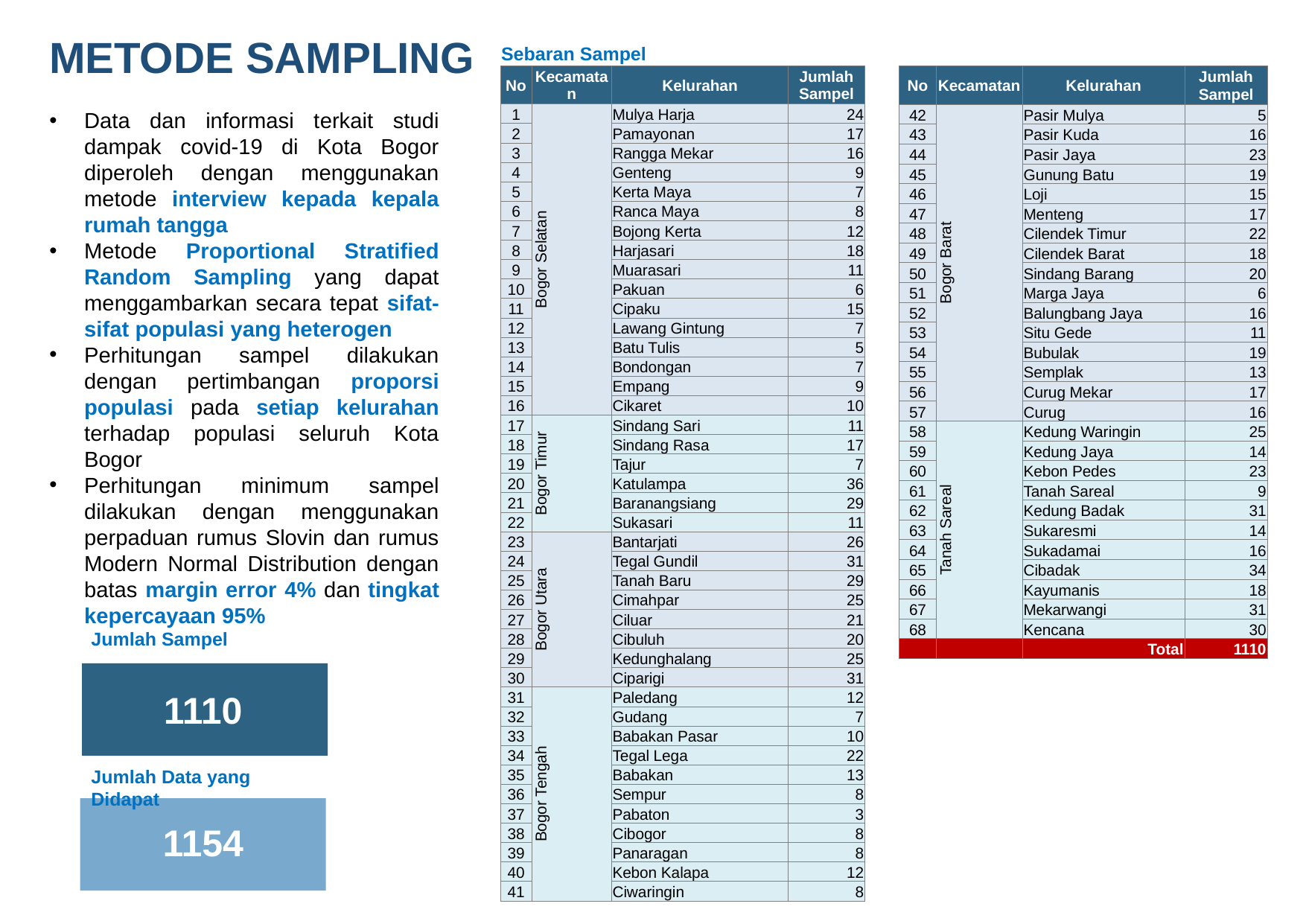

METODE SAMPLING
Sebaran Sampel
| No | Kecamatan | Kelurahan | Jumlah Sampel |
| --- | --- | --- | --- |
| 1 | Bogor Selatan | Mulya Harja | 24 |
| 2 |  | Pamayonan | 17 |
| 3 |  | Rangga Mekar | 16 |
| 4 |  | Genteng | 9 |
| 5 |  | Kerta Maya | 7 |
| 6 |  | Ranca Maya | 8 |
| 7 |  | Bojong Kerta | 12 |
| 8 |  | Harjasari | 18 |
| 9 |  | Muarasari | 11 |
| 10 |  | Pakuan | 6 |
| 11 |  | Cipaku | 15 |
| 12 |  | Lawang Gintung | 7 |
| 13 |  | Batu Tulis | 5 |
| 14 |  | Bondongan | 7 |
| 15 |  | Empang | 9 |
| 16 |  | Cikaret | 10 |
| 17 | Bogor Timur | Sindang Sari | 11 |
| 18 |  | Sindang Rasa | 17 |
| 19 |  | Tajur | 7 |
| 20 |  | Katulampa | 36 |
| 21 |  | Baranangsiang | 29 |
| 22 |  | Sukasari | 11 |
| 23 | Bogor Utara | Bantarjati | 26 |
| 24 |  | Tegal Gundil | 31 |
| 25 |  | Tanah Baru | 29 |
| 26 |  | Cimahpar | 25 |
| 27 |  | Ciluar | 21 |
| 28 |  | Cibuluh | 20 |
| 29 |  | Kedunghalang | 25 |
| 30 |  | Ciparigi | 31 |
| 31 | Bogor Tengah | Paledang | 12 |
| 32 |  | Gudang | 7 |
| 33 |  | Babakan Pasar | 10 |
| 34 |  | Tegal Lega | 22 |
| 35 |  | Babakan | 13 |
| 36 |  | Sempur | 8 |
| 37 |  | Pabaton | 3 |
| 38 |  | Cibogor | 8 |
| 39 |  | Panaragan | 8 |
| 40 |  | Kebon Kalapa | 12 |
| 41 |  | Ciwaringin | 8 |
| No | Kecamatan | Kelurahan | Jumlah Sampel |
| --- | --- | --- | --- |
| 42 | Bogor Barat | Pasir Mulya | 5 |
| 43 |  | Pasir Kuda | 16 |
| 44 |  | Pasir Jaya | 23 |
| 45 |  | Gunung Batu | 19 |
| 46 |  | Loji | 15 |
| 47 |  | Menteng | 17 |
| 48 |  | Cilendek Timur | 22 |
| 49 |  | Cilendek Barat | 18 |
| 50 |  | Sindang Barang | 20 |
| 51 |  | Marga Jaya | 6 |
| 52 |  | Balungbang Jaya | 16 |
| 53 |  | Situ Gede | 11 |
| 54 |  | Bubulak | 19 |
| 55 |  | Semplak | 13 |
| 56 |  | Curug Mekar | 17 |
| 57 |  | Curug | 16 |
| 58 | Tanah Sareal | Kedung Waringin | 25 |
| 59 |  | Kedung Jaya | 14 |
| 60 |  | Kebon Pedes | 23 |
| 61 |  | Tanah Sareal | 9 |
| 62 |  | Kedung Badak | 31 |
| 63 |  | Sukaresmi | 14 |
| 64 |  | Sukadamai | 16 |
| 65 |  | Cibadak | 34 |
| 66 |  | Kayumanis | 18 |
| 67 |  | Mekarwangi | 31 |
| 68 |  | Kencana | 30 |
|  |  | Total | 1110 |
Data dan informasi terkait studi dampak covid-19 di Kota Bogor diperoleh dengan menggunakan metode interview kepada kepala rumah tangga
Metode Proportional Stratified Random Sampling yang dapat menggambarkan secara tepat sifat-sifat populasi yang heterogen
Perhitungan sampel dilakukan dengan pertimbangan proporsi populasi pada setiap kelurahan terhadap populasi seluruh Kota Bogor
Perhitungan minimum sampel dilakukan dengan menggunakan perpaduan rumus Slovin dan rumus Modern Normal Distribution dengan batas margin error 4% dan tingkat kepercayaan 95%
Jumlah Sampel

1110
Jumlah Data yang Didapat

1154